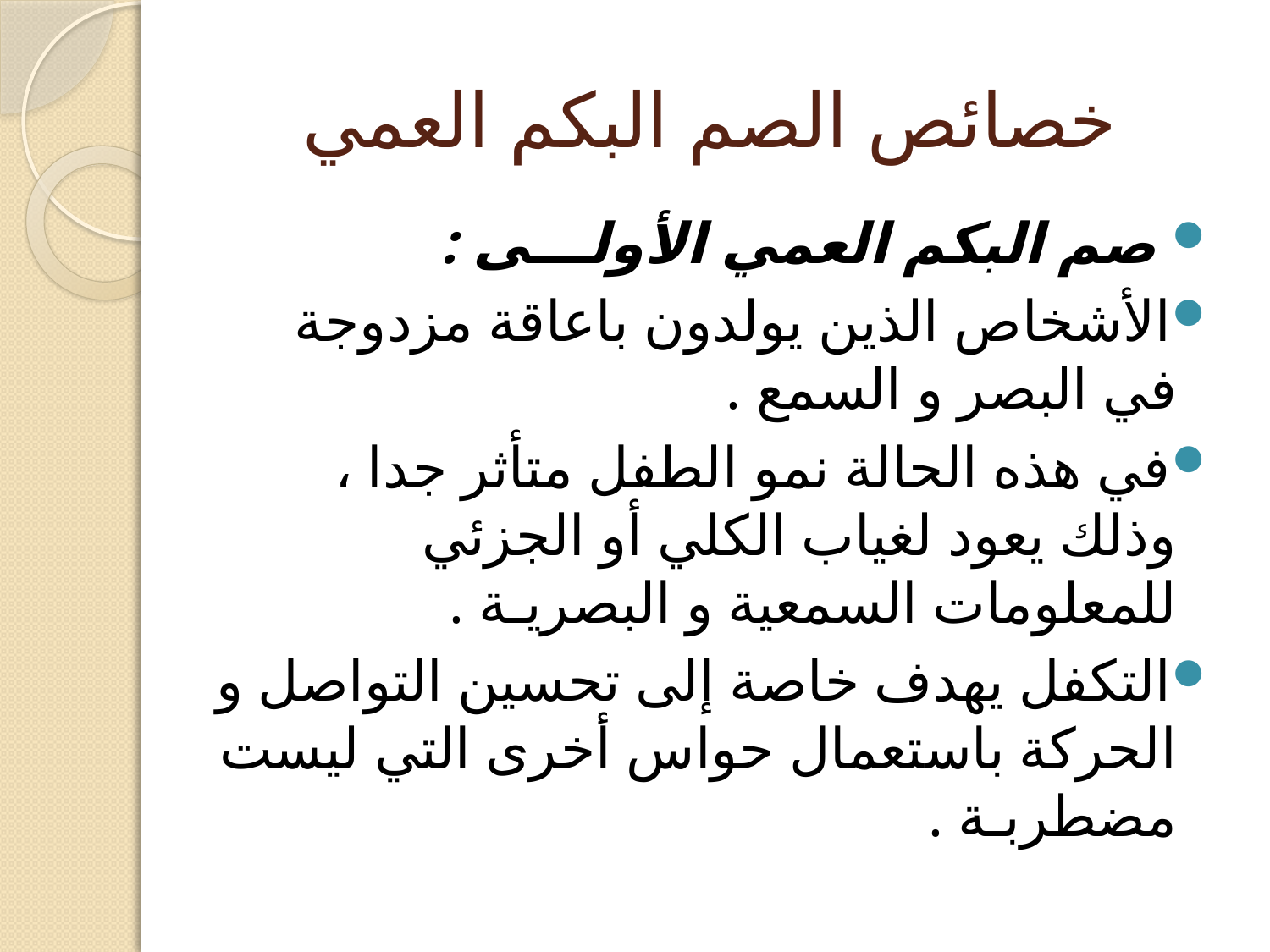

# خصائص الصم البكم العمي
 صم البكم العمي الأولـــى :
الأشخاص الذين يولدون باعاقة مزدوجة في البصر و السمع .
في هذه الحالة نمو الطفل متأثر جدا ، وذلك يعود لغياب الكلي أو الجزئي للمعلومات السمعية و البصريـة .
التكفل يهدف خاصة إلى تحسين التواصل و الحركة باستعمال حواس أخرى التي ليست مضطربـة .